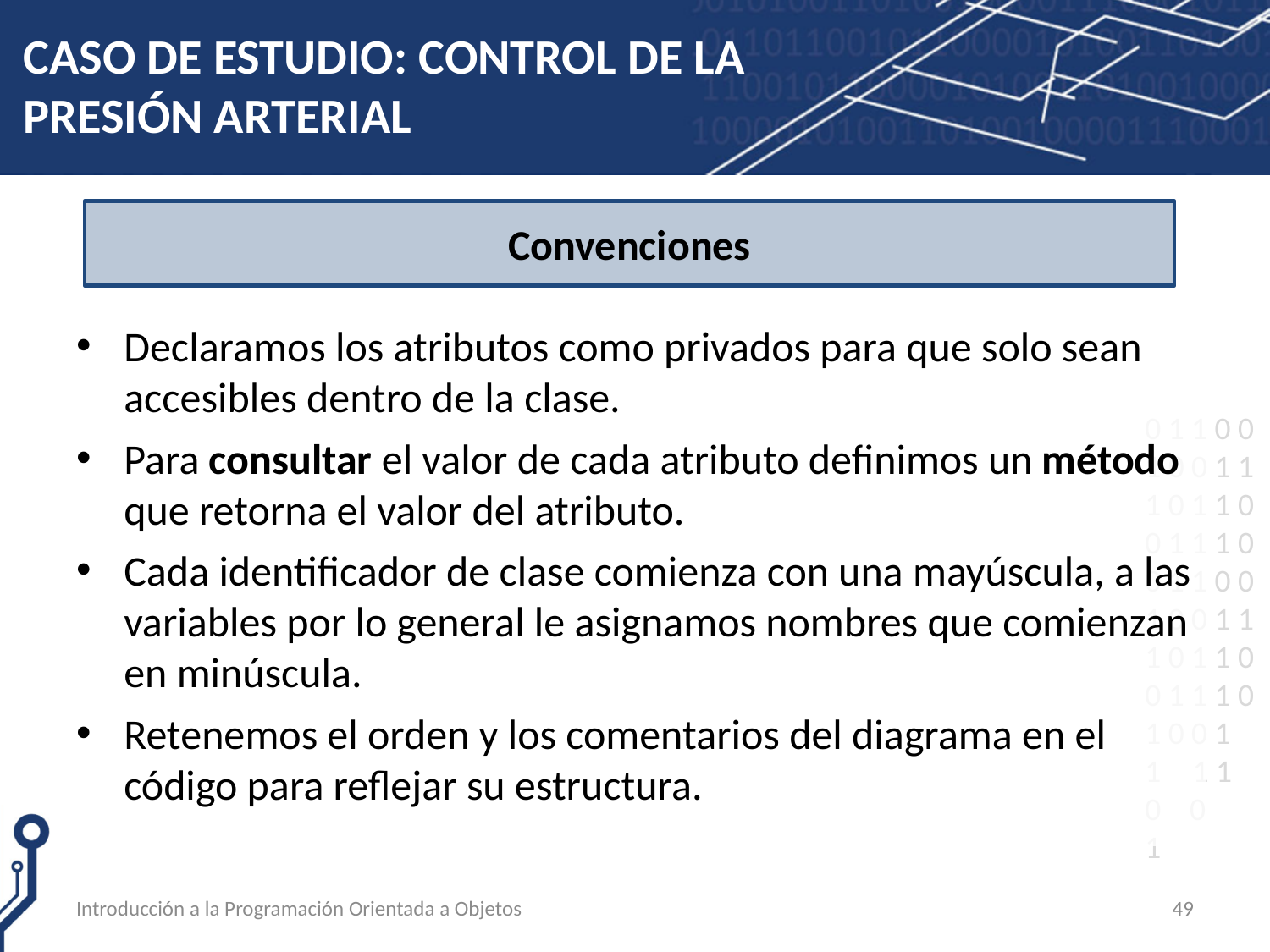

# CASO DE ESTUDIO: CONTROL DE LA PRESIÓN ARTERIAL

Declaramos los atributos como privados para que solo sean accesibles dentro de la clase.
Para consultar el valor de cada atributo definimos un método que retorna el valor del atributo.
Cada identificador de clase comienza con una mayúscula, a las variables por lo general le asignamos nombres que comienzan en minúscula.
Retenemos el orden y los comentarios del diagrama en el código para reflejar su estructura.

Convenciones
Introducción a la Programación Orientada a Objetos
49